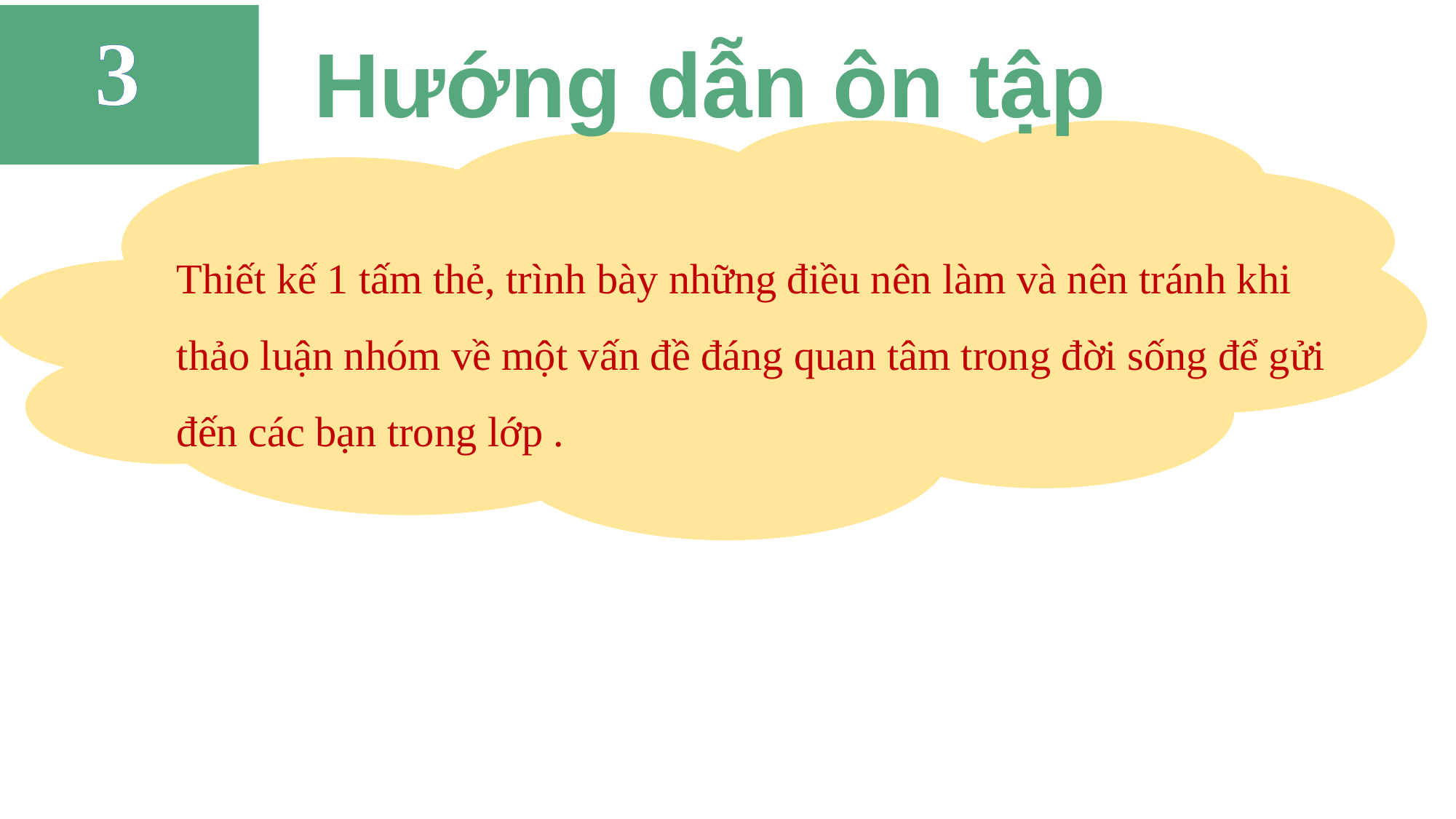

3
Hướng dẫn ôn tập

Thiết kế 1 tấm thẻ, trình bày những điều nên làm và nên tránh khi thảo luận nhóm về một vấn đề đáng quan tâm trong đời sống để gửi đến các bạn trong lớp .